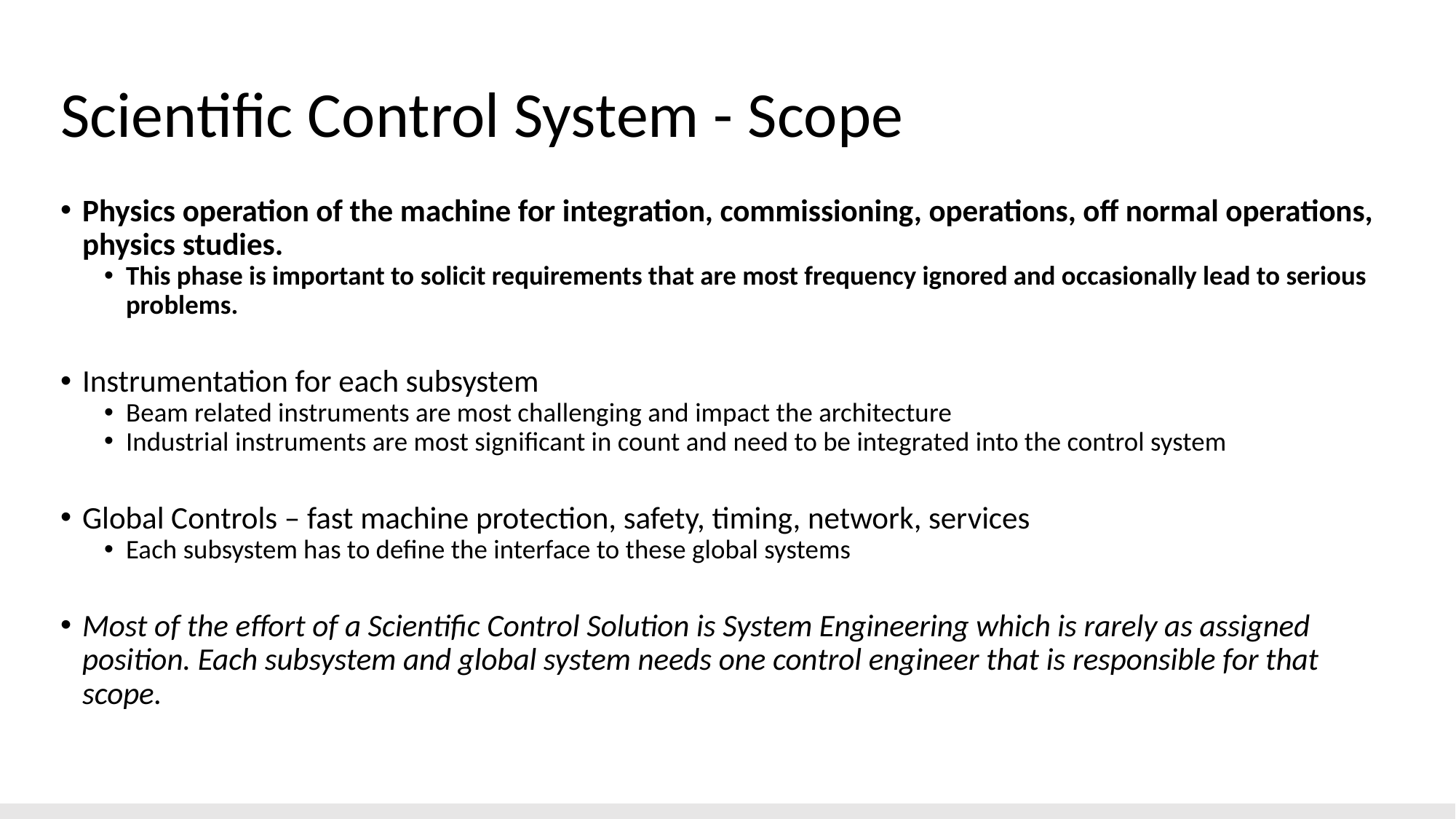

# Scientific Control System - Scope
Physics operation of the machine for integration, commissioning, operations, off normal operations, physics studies.
This phase is important to solicit requirements that are most frequency ignored and occasionally lead to serious problems.

Instrumentation for each subsystem
Beam related instruments are most challenging and impact the architecture
Industrial instruments are most significant in count and need to be integrated into the control system

Global Controls – fast machine protection, safety, timing, network, services
Each subsystem has to define the interface to these global systems

Most of the effort of a Scientific Control Solution is System Engineering which is rarely as assigned position. Each subsystem and global system needs one control engineer that is responsible for that scope.